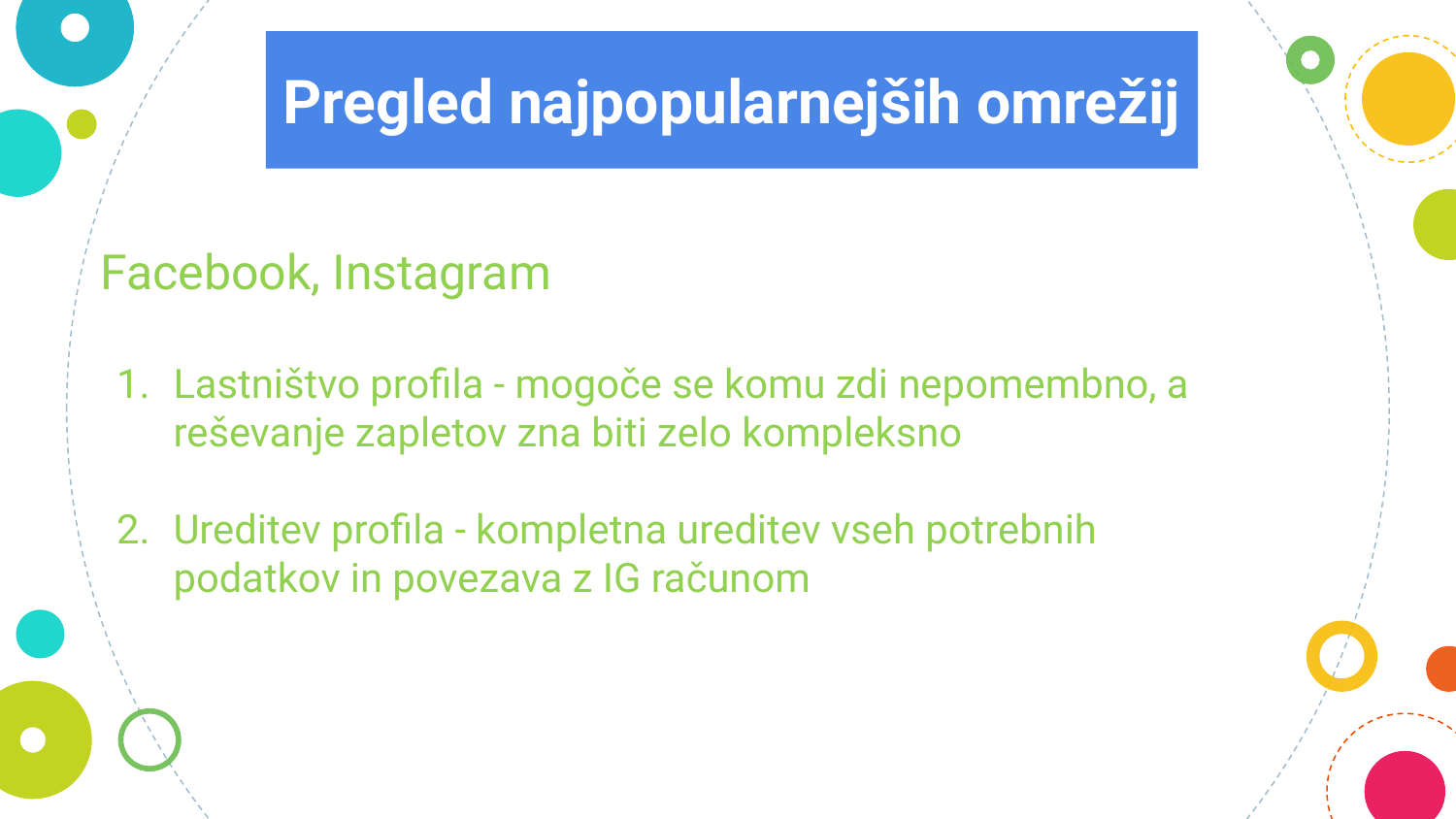

Pregled najpopularnejših omrežij
Facebook, Instagram

Lastništvo profila - mogoče se komu zdi nepomembno, a reševanje zapletov zna biti zelo kompleksno

Ureditev profila - kompletna ureditev vseh potrebnih podatkov in povezava z IG računom